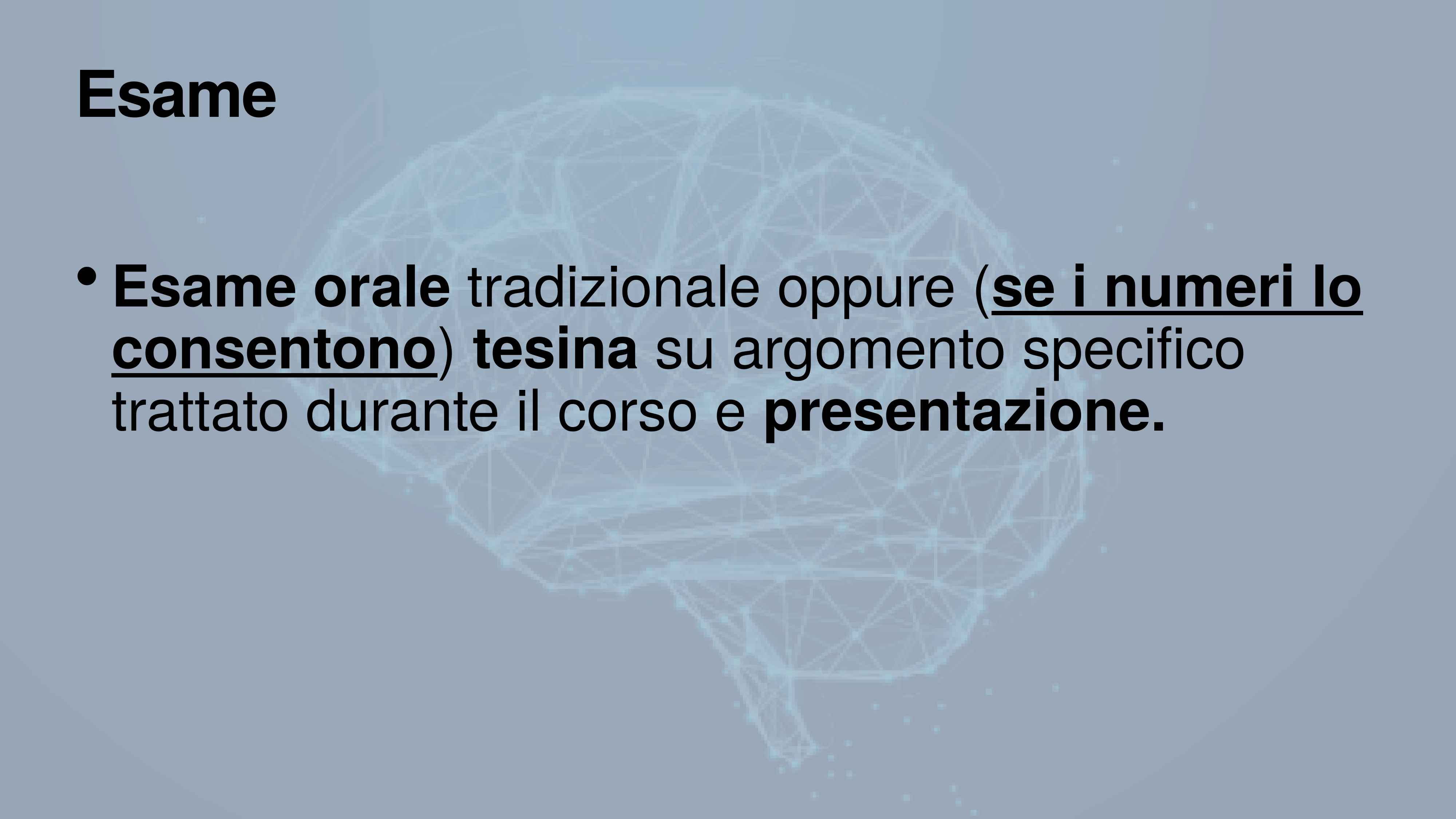

# Esame
Esame orale tradizionale oppure (se i numeri lo consentono) tesina su argomento specifico trattato durante il corso e presentazione.